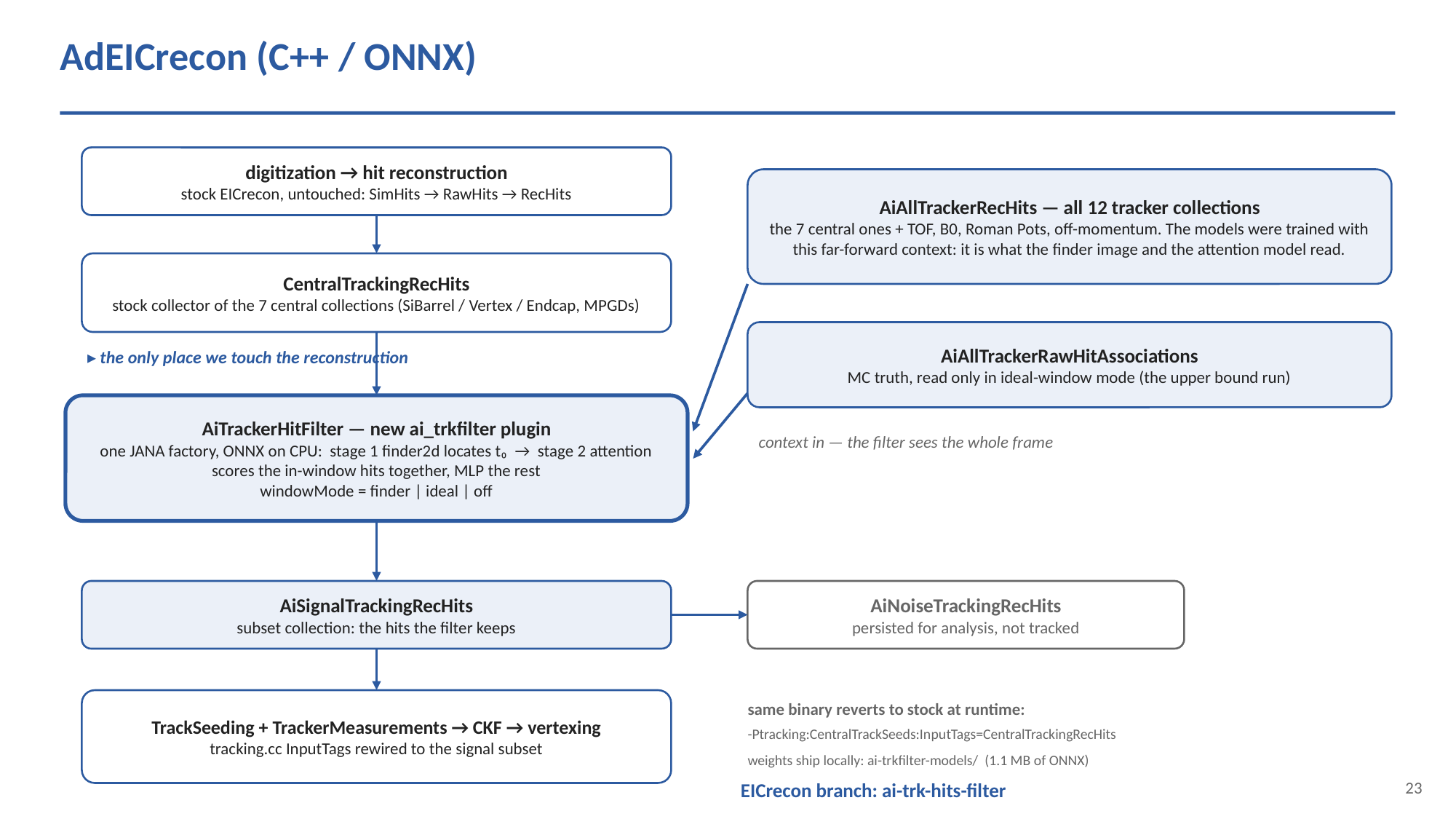

AdEICrecon (C++ / ONNX)

digitization → hit reconstruction
stock EICrecon, untouched: SimHits → RawHits → RecHits
AiAllTrackerRecHits — all 12 tracker collections
the 7 central ones + TOF, B0, Roman Pots, off-momentum. The models were trained with this far-forward context: it is what the finder image and the attention model read.
CentralTrackingRecHits
stock collector of the 7 central collections (SiBarrel / Vertex / Endcap, MPGDs)
AiAllTrackerRawHitAssociations
MC truth, read only in ideal-window mode (the upper bound run)
▸ the only place we touch the reconstruction
AiTrackerHitFilter — new ai_trkfilter plugin
one JANA factory, ONNX on CPU:  stage 1 finder2d locates t₀  →  stage 2 attention scores the in-window hits together, MLP the rest
windowMode = finder | ideal | off
context in — the filter sees the whole frame
AiSignalTrackingRecHits
subset collection: the hits the filter keeps
AiNoiseTrackingRecHits
persisted for analysis, not tracked
TrackSeeding + TrackerMeasurements → CKF → vertexing
tracking.cc InputTags rewired to the signal subset
same binary reverts to stock at runtime:
-Ptracking:CentralTrackSeeds:InputTags=CentralTrackingRecHits
weights ship locally: ai-trkfilter-models/  (1.1 MB of ONNX)
EICrecon branch: ai-trk-hits-filter
23